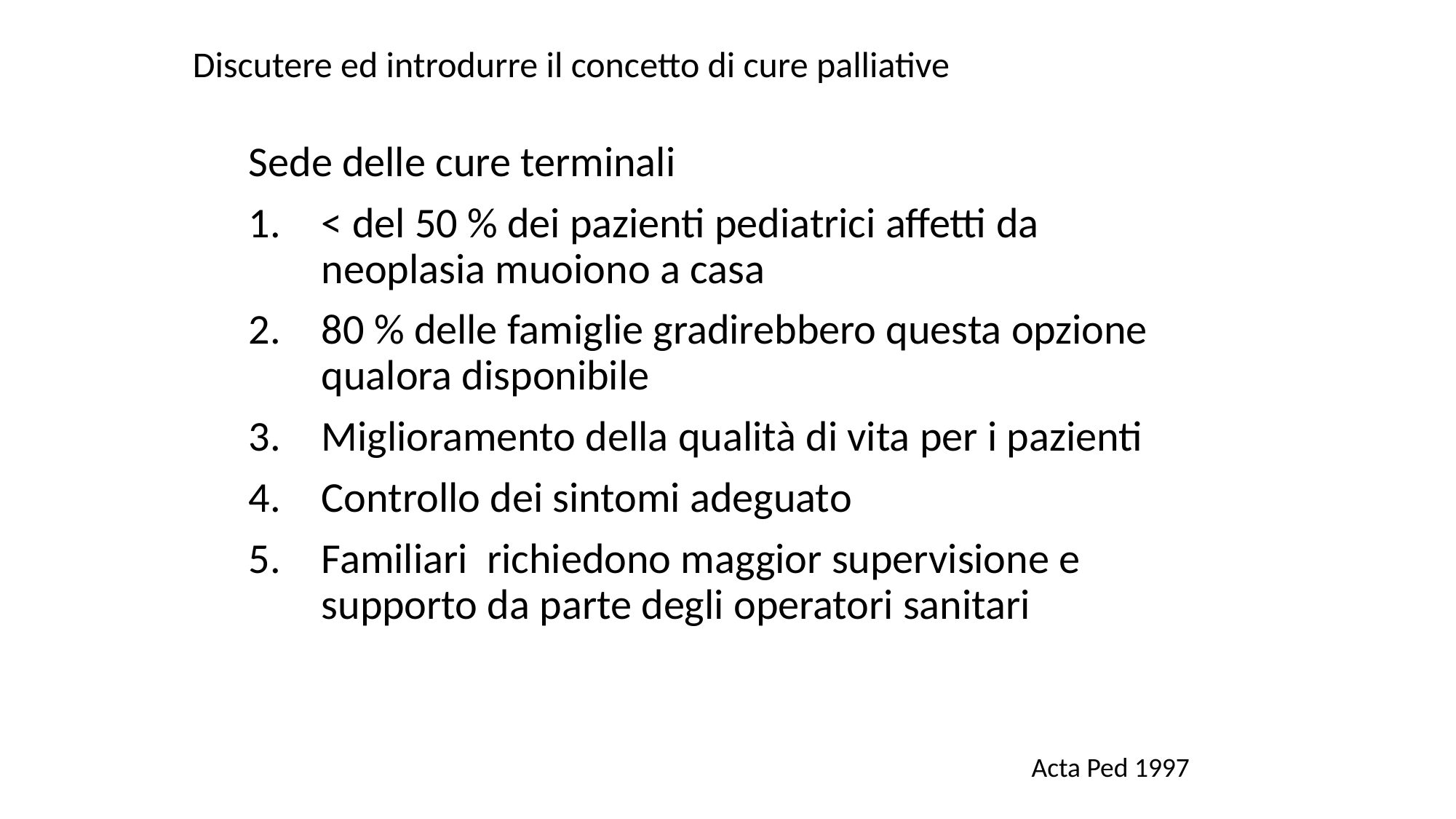

# Discutere ed introdurre il concetto di cure palliative
Sede delle cure terminali
< del 50 % dei pazienti pediatrici affetti da neoplasia muoiono a casa
80 % delle famiglie gradirebbero questa opzione qualora disponibile
Miglioramento della qualità di vita per i pazienti
Controllo dei sintomi adeguato
Familiari  richiedono maggior supervisione e supporto da parte degli operatori sanitari
Acta Ped 1997